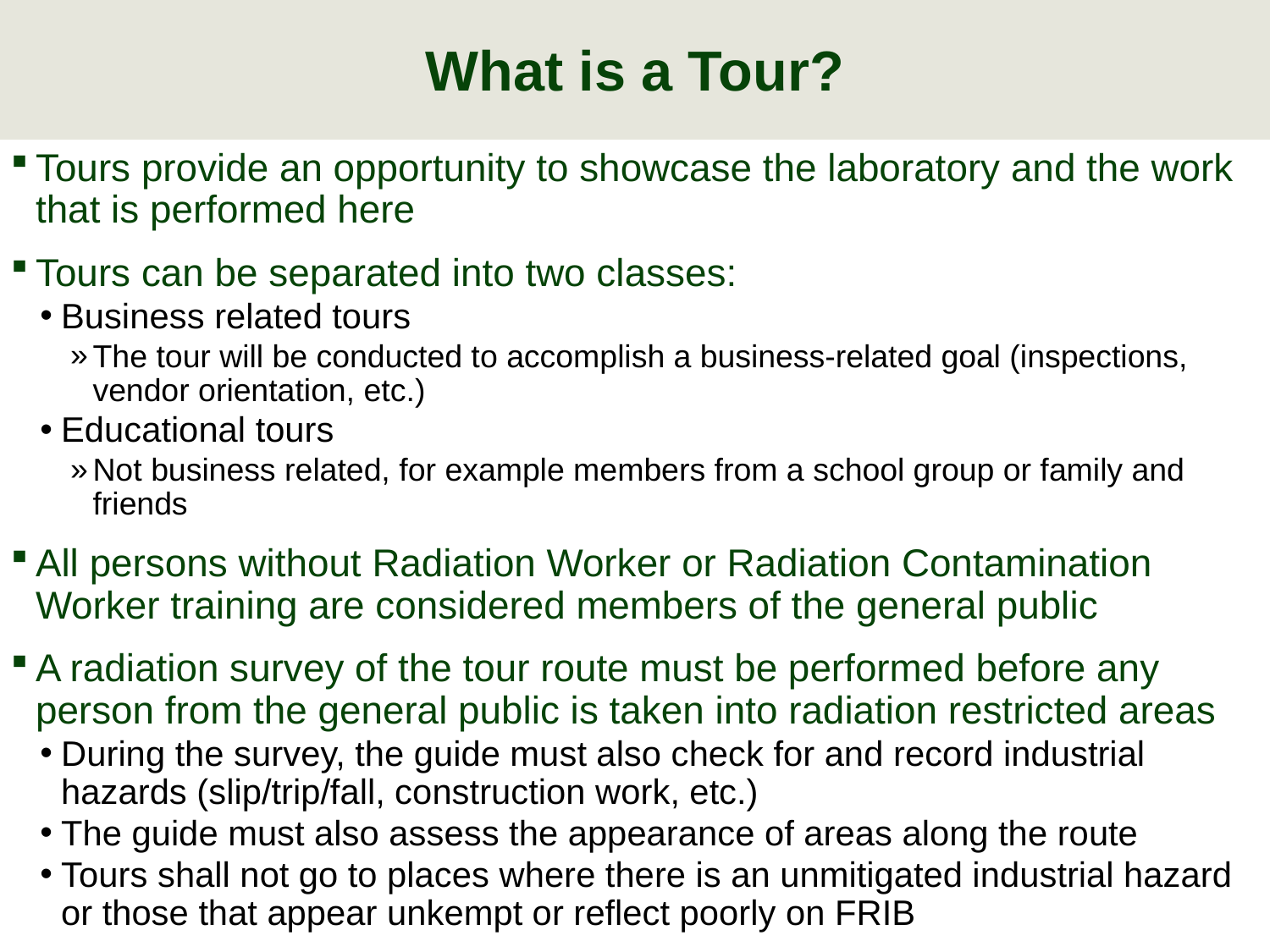

# What is a Tour?
Tours provide an opportunity to showcase the laboratory and the work that is performed here
Tours can be separated into two classes:
Business related tours
The tour will be conducted to accomplish a business-related goal (inspections, vendor orientation, etc.)
Educational tours
Not business related, for example members from a school group or family and friends
All persons without Radiation Worker or Radiation Contamination Worker training are considered members of the general public
A radiation survey of the tour route must be performed before any person from the general public is taken into radiation restricted areas
During the survey, the guide must also check for and record industrial hazards (slip/trip/fall, construction work, etc.)
The guide must also assess the appearance of areas along the route
Tours shall not go to places where there is an unmitigated industrial hazard or those that appear unkempt or reflect poorly on FRIB